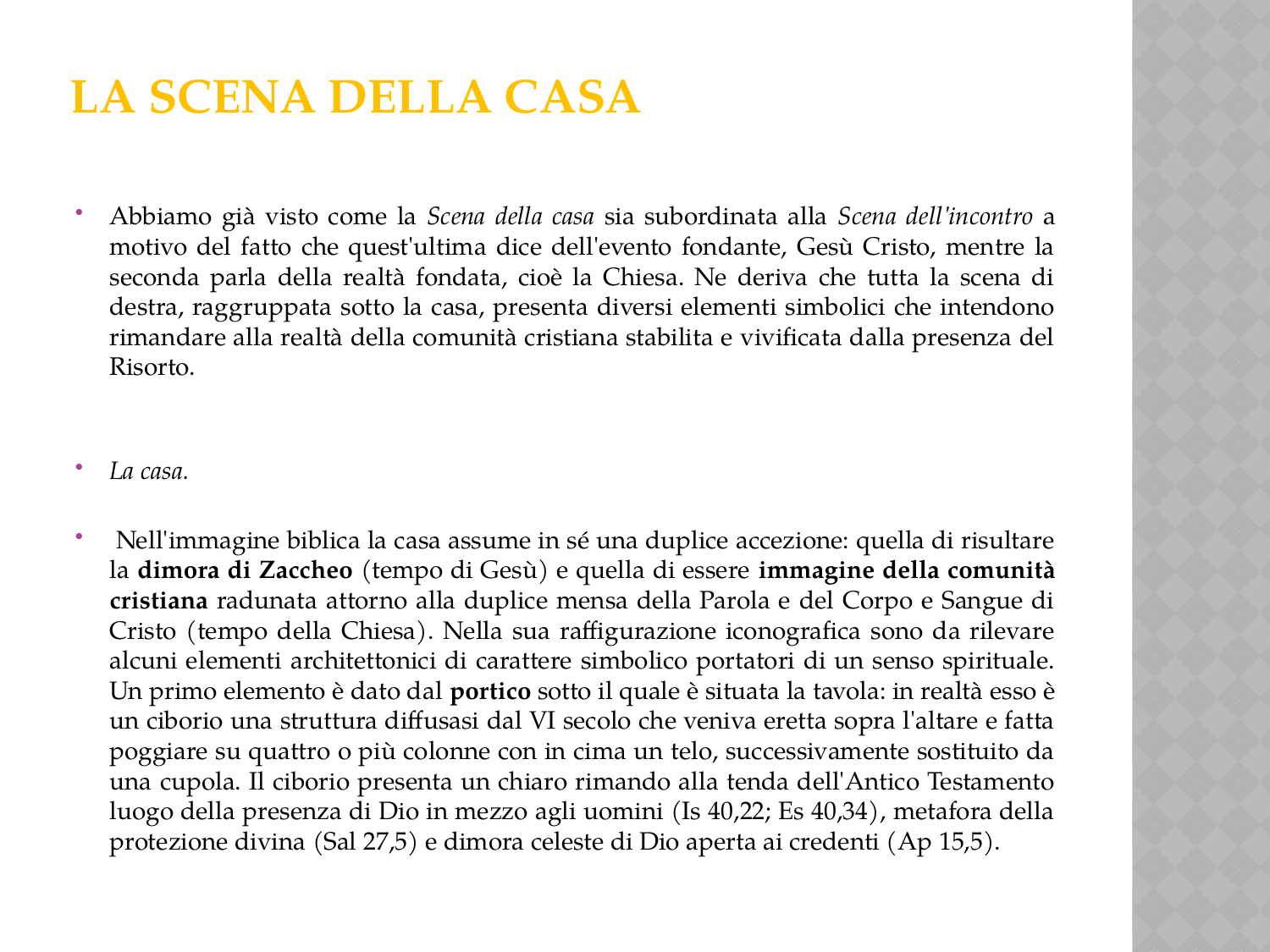

# La scena della casa

Abbiamo già visto come la Scena della casa sia subordinata alla Scena dell'incontro a motivo del fatto che quest'ultima dice dell'evento fondante, Gesù Cristo, mentre la seconda parla della realtà fondata, cioè la Chiesa. Ne deriva che tutta la scena di destra, raggruppata sotto la casa, presenta diversi elementi simbolici che intendono rimandare alla realtà della comunità cristiana stabilita e vivificata dalla presenza del Risorto.

La casa.

 Nell'immagine biblica la casa assume in sé una duplice accezione: quella di risultare la dimora di Zaccheo (tempo di Gesù) e quella di essere immagine della comunità cristiana radunata attorno alla duplice mensa della Parola e del Corpo e Sangue di Cristo (tempo della Chiesa). Nella sua raffigurazione iconografica sono da rilevare alcuni elementi architettonici di carattere simbolico portatori di un senso spirituale. Un primo elemento è dato dal portico sotto il quale è situata la tavola: in realtà esso è un ciborio una struttura diffusasi dal VI secolo che veniva eretta sopra l'altare e fatta poggiare su quattro o più colonne con in cima un telo, successivamente sostituito da una cupola. Il ciborio presenta un chiaro rimando alla tenda dell'Antico Testamento luogo della presenza di Dio in mezzo agli uomini (Is 40,22; Es 40,34), metafora della protezione divina (Sal 27,5) e dimora celeste di Dio aperta ai credenti (Ap 15,5).